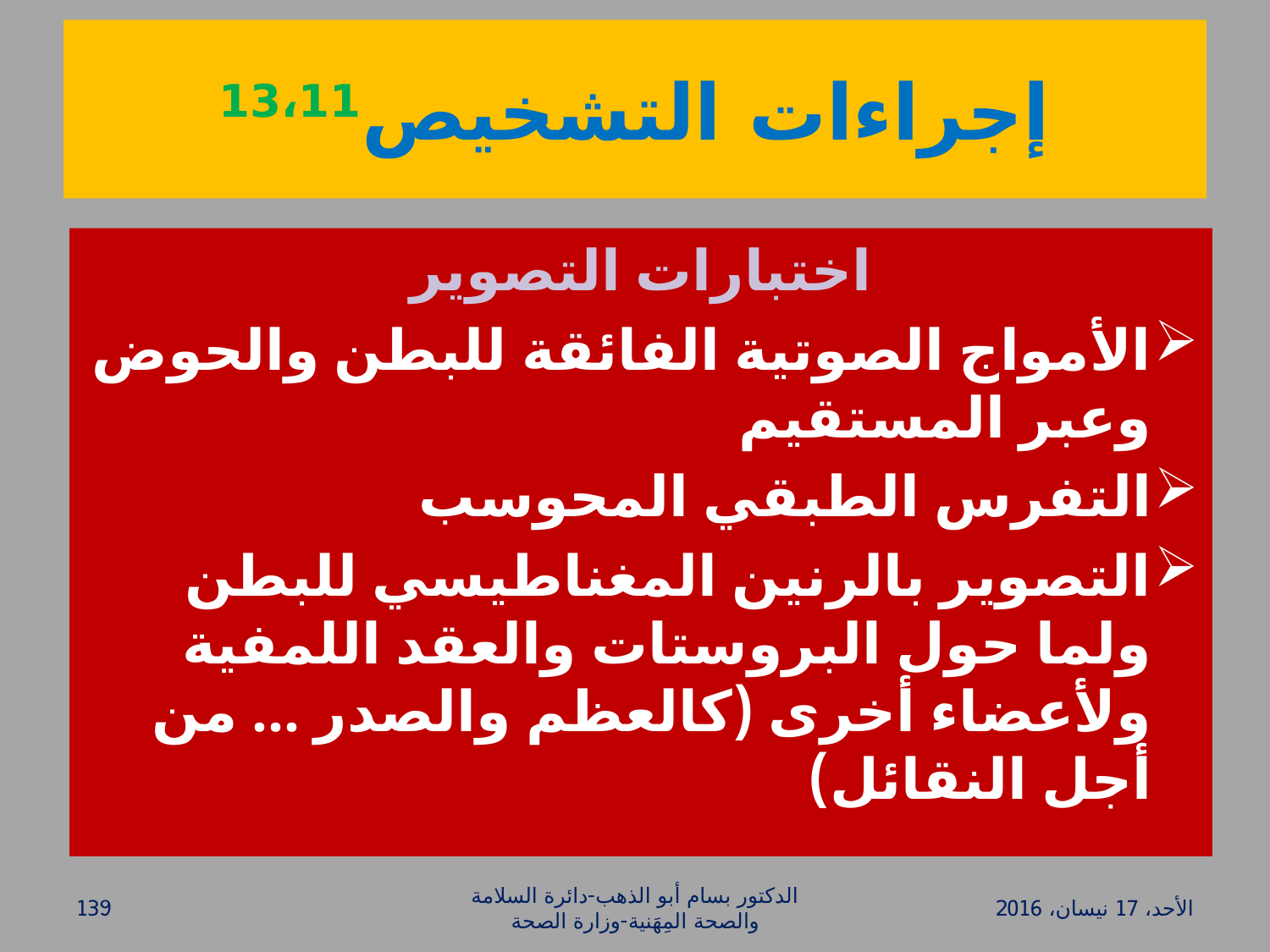

# إجراءات التشخيص13،11
اختبارات التصوير
الأمواج الصوتية الفائقة للبطن والحوض وعبر المستقيم
التفرس الطبقي المحوسب
التصوير بالرنين المغناطيسي للبطن ولما حول البروستات والعقد اللمفية ولأعضاء أخرى (كالعظم والصدر ... من أجل النقائل)

139
الدكتور بسام أبو الذهب-دائرة السلامة والصحة المِهَنية-وزارة الصحة
الأحد، 17 نيسان، 2016